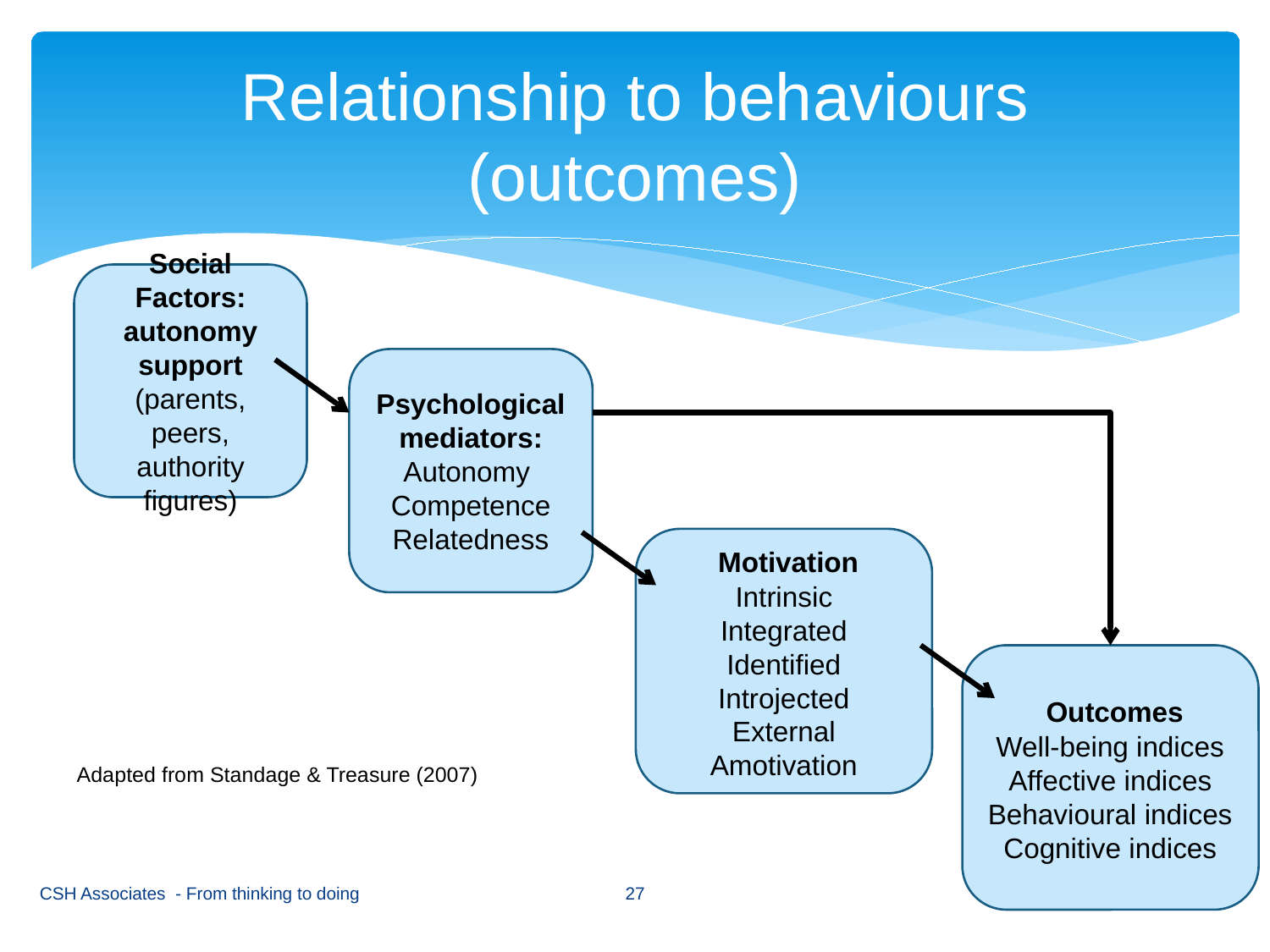

# Relationship to behaviours (outcomes)
Social Factors: autonomy support (parents, peers, authority figures)
Psychological mediators:
Autonomy
Competence
Relatedness

 Motivation
Intrinsic
Integrated
Identified
Introjected
External
Amotivation
 Outcomes
Well-being indices
Affective indices
Behavioural indices
Cognitive indices
Adapted from Standage & Treasure (2007)
27
CSH Associates  - From thinking to doing